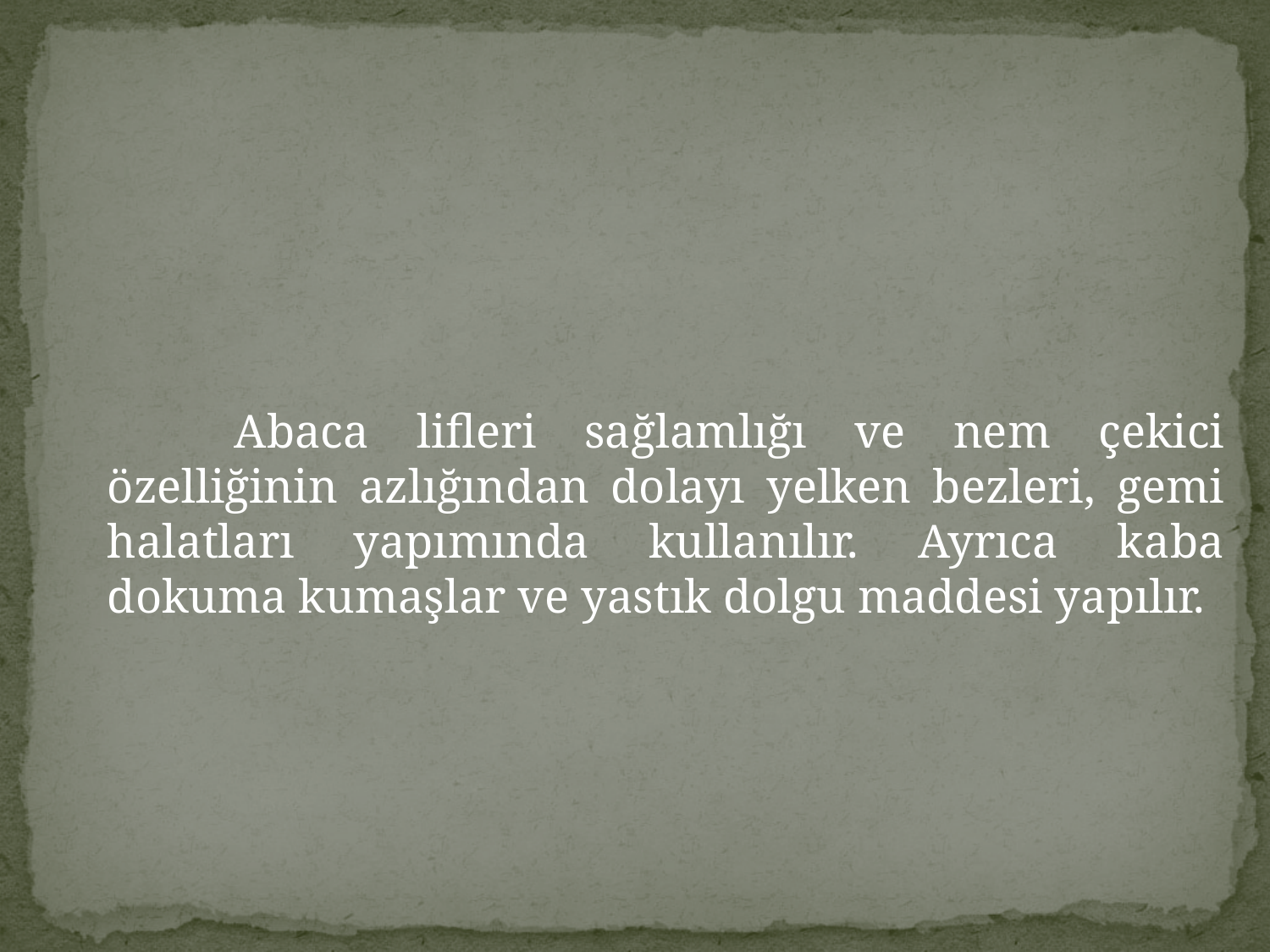

Abaca lifleri sağlamlığı ve nem çekici özelliğinin azlığından dolayı yelken bezleri, gemi halatları yapımında kullanılır. Ayrıca kaba dokuma kumaşlar ve yastık dolgu maddesi yapılır.